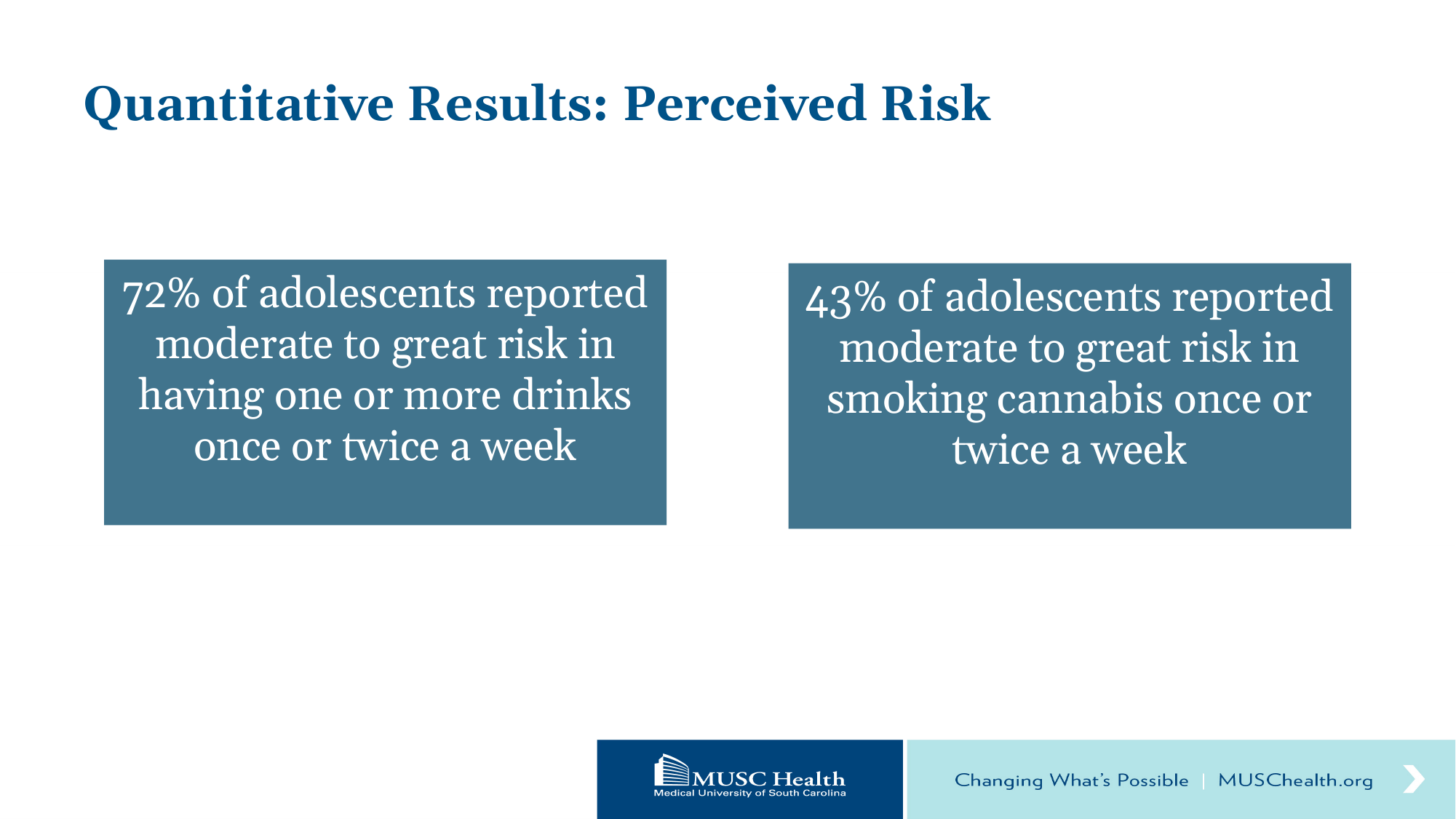

# Quantitative Results: Perceived Risk
72% of adolescents reported moderate to great risk in having one or more drinks once or twice a week

43% of adolescents reported moderate to great risk in smoking cannabis once or twice a week